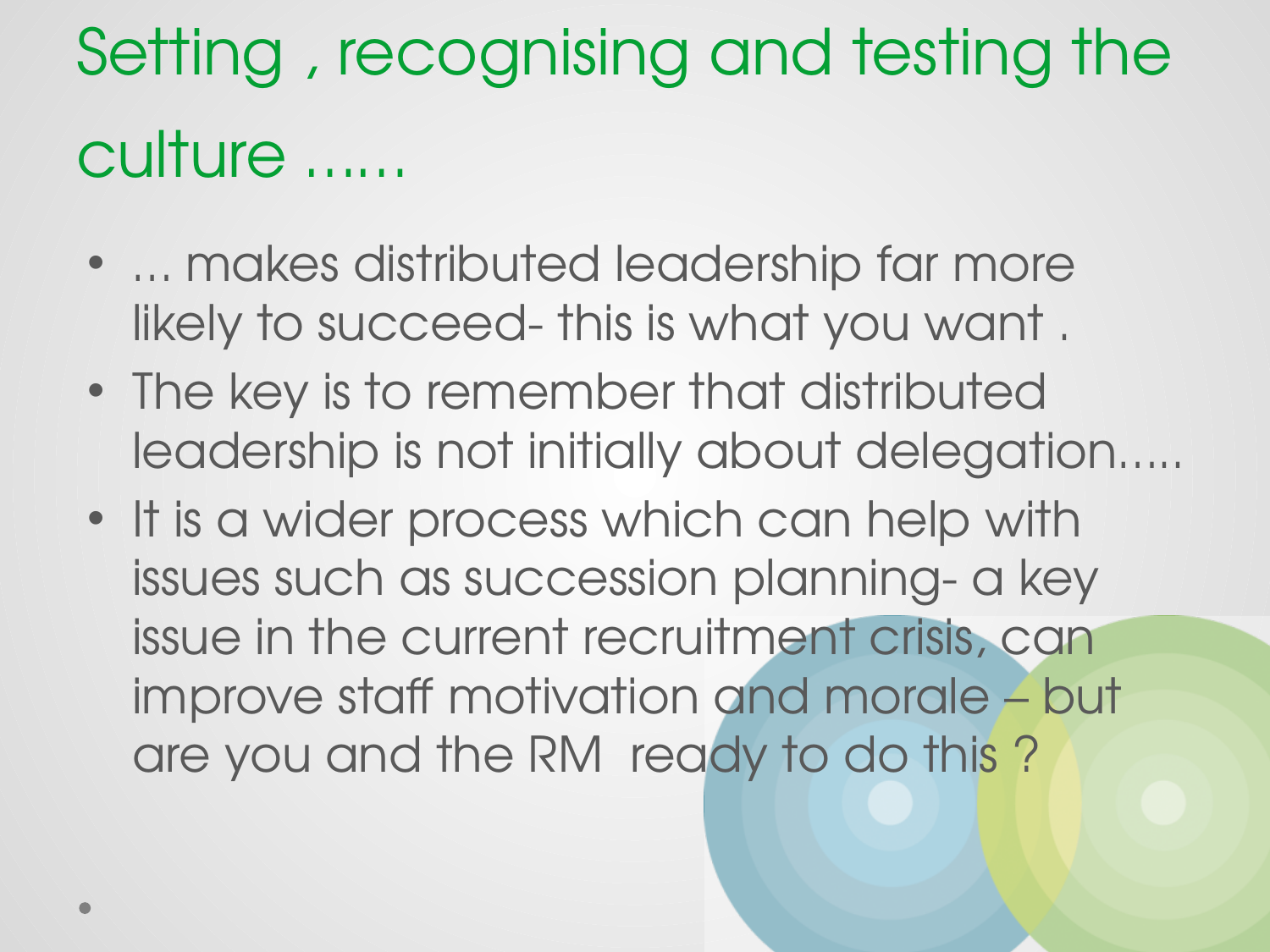

# Setting , recognising and testing the  culture ……
… makes distributed leadership far more likely to succeed- this is what you want .
The key is to remember that distributed leadership is not initially about delegation…..
It is a wider process which can help with issues such as succession planning- a key issue in the current recruitment crisis, can improve staff motivation and morale – but are you and the RM  ready to do this ?